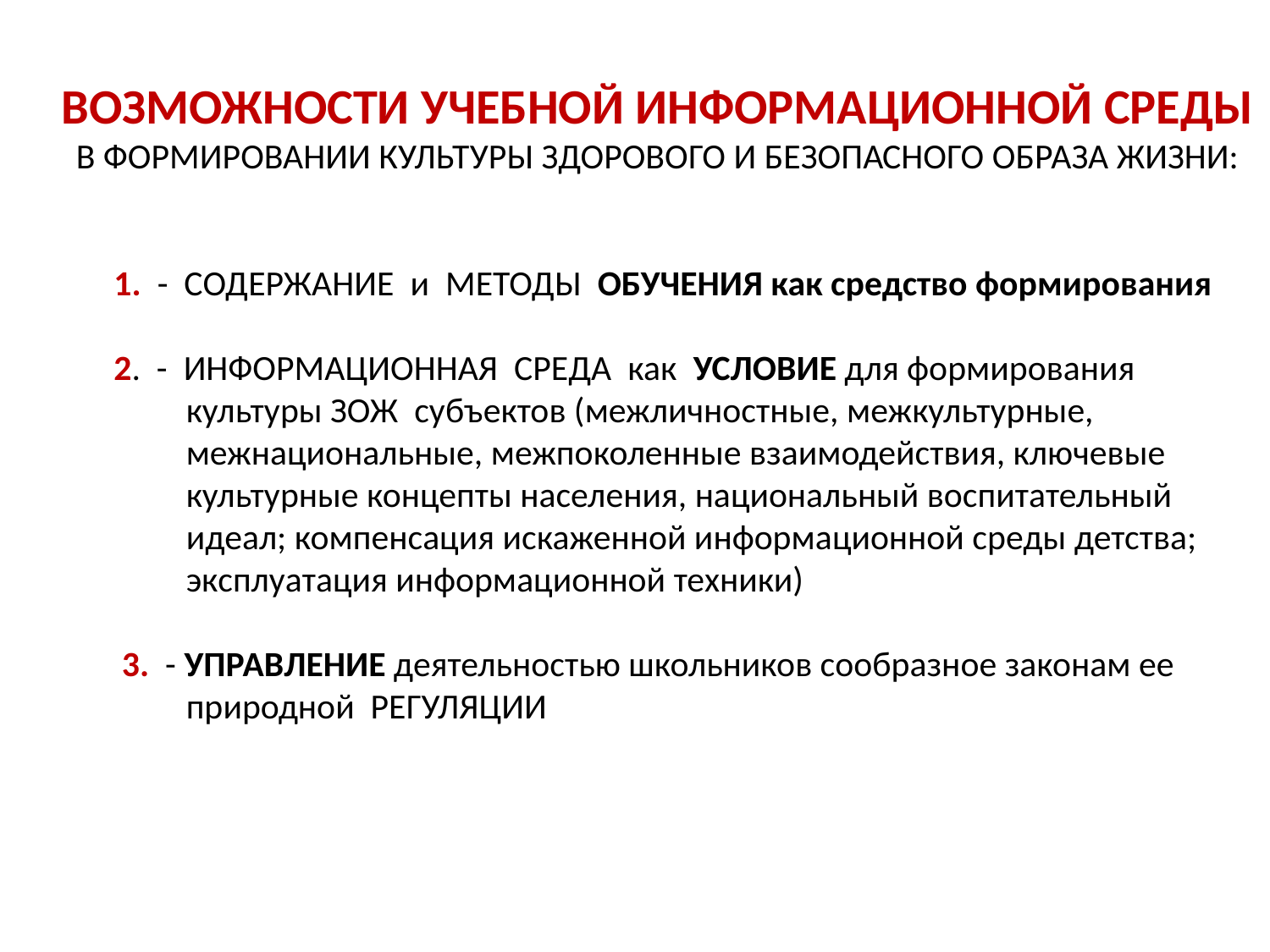

ВОЗМОЖНОСТИ УЧЕБНОЙ ИНФОРМАЦИОННОЙ СРЕДЫ
В ФОРМИРОВАНИИ КУЛЬТУРЫ ЗДОРОВОГО И БЕЗОПАСНОГО ОБРАЗА ЖИЗНИ:

       1.  -  СОДЕРЖАНИЕ  и  МЕТОДЫ  ОБУЧЕНИЯ как средство формирования

       2.  -  ИНФОРМАЦИОННАЯ  СРЕДА  как  УСЛОВИЕ для формирования
                культуры ЗОЖ  субъектов (межличностные, межкультурные,
                межнациональные, межпоколенные взаимодействия, ключевые
                культурные концепты населения, национальный воспитательный
                идеал; компенсация искаженной информационной среды детства;
                эксплуатация информационной техники)

        3.  - УПРАВЛЕНИЕ деятельностью школьников сообразное законам ее
                природной  РЕГУЛЯЦИИ